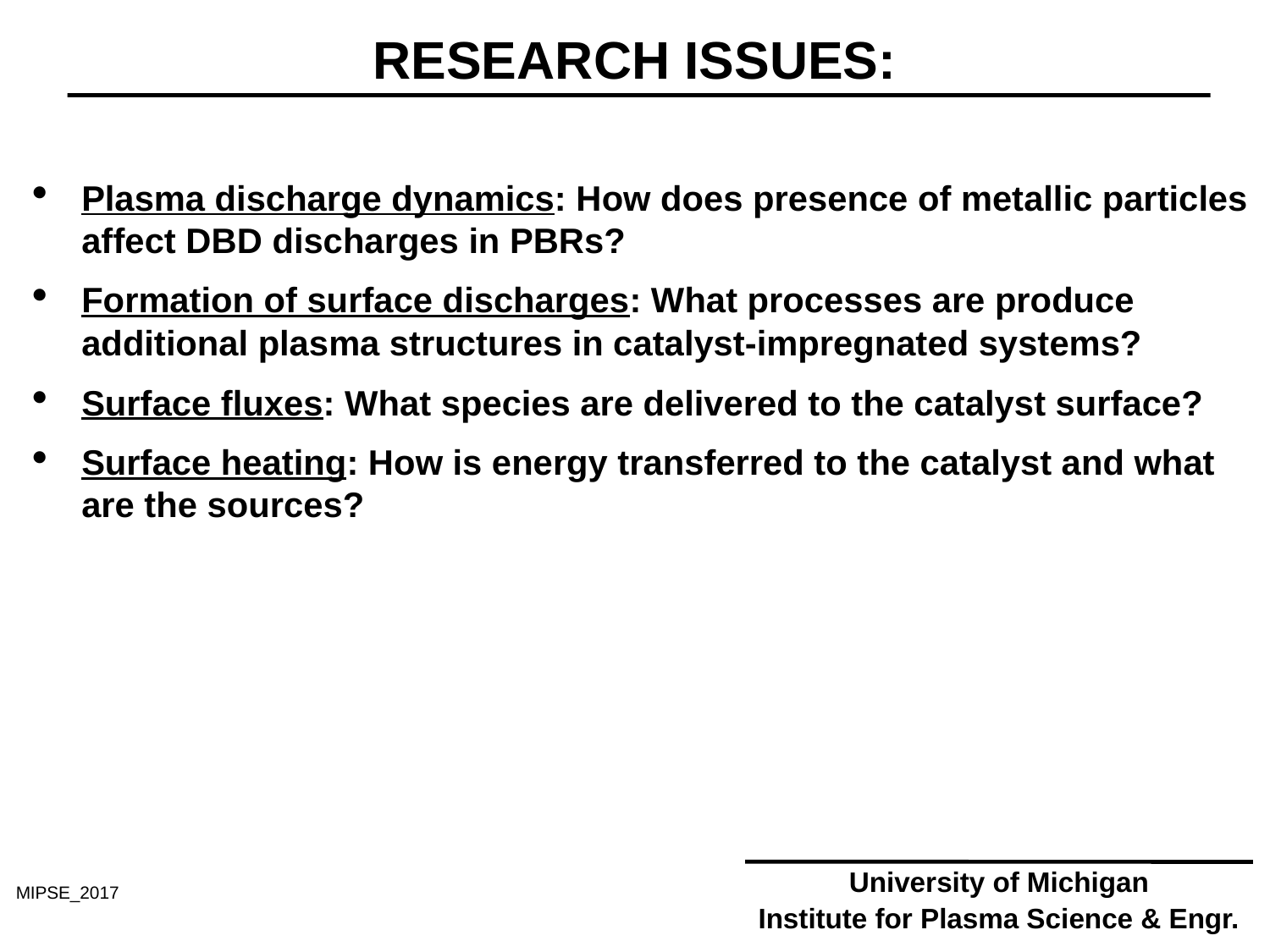

# RESEARCH ISSUES:

Plasma discharge dynamics: How does presence of metallic particles affect DBD discharges in PBRs?
Formation of surface discharges: What processes are produce additional plasma structures in catalyst-impregnated systems?
Surface fluxes: What species are delivered to the catalyst surface?
Surface heating: How is energy transferred to the catalyst and what are the sources?

University of Michigan
Institute for Plasma Science & Engr.
MIPSE_2017